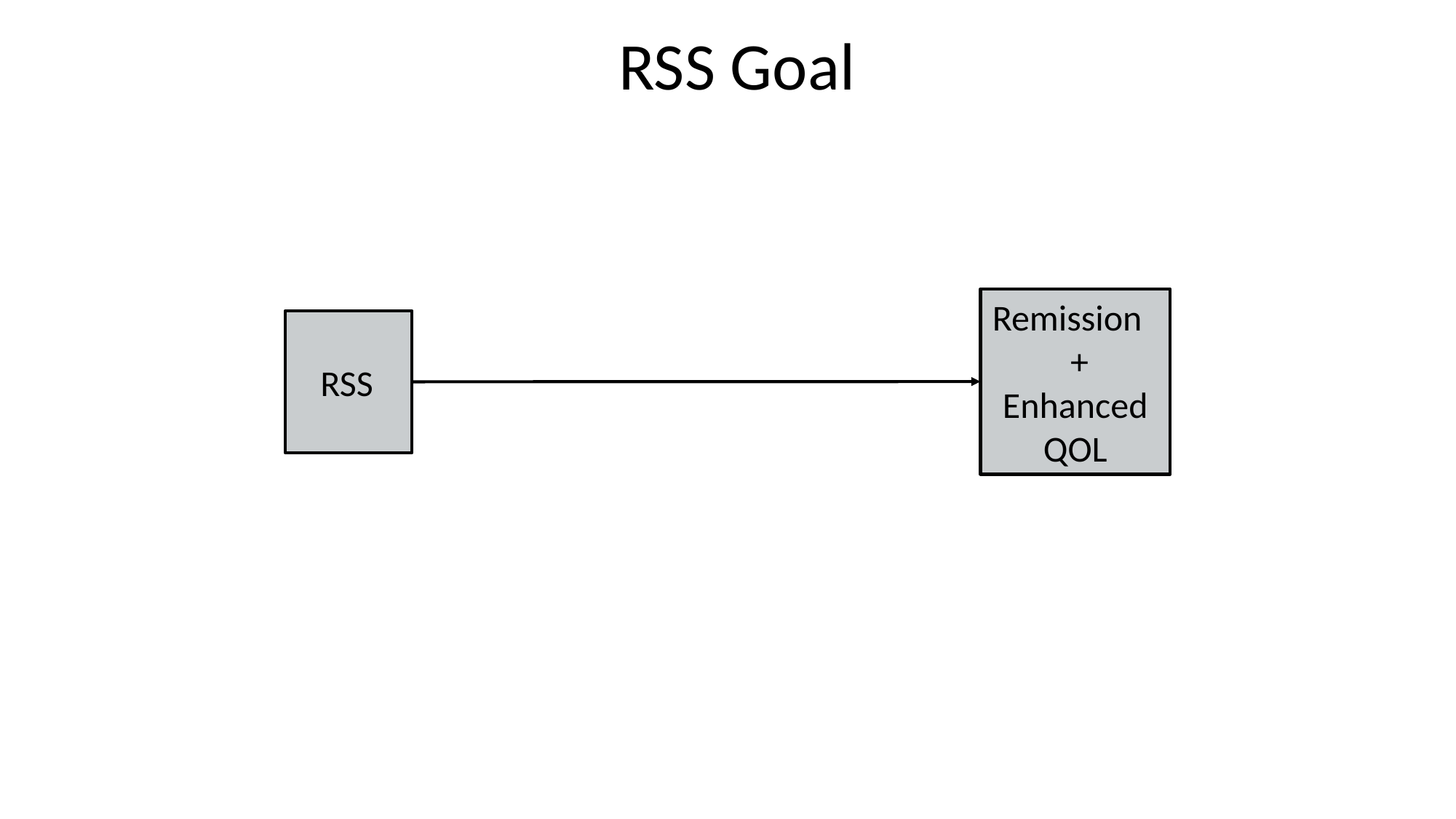

# RSS Goal
Remission    + Enhanced QOL

   RSS